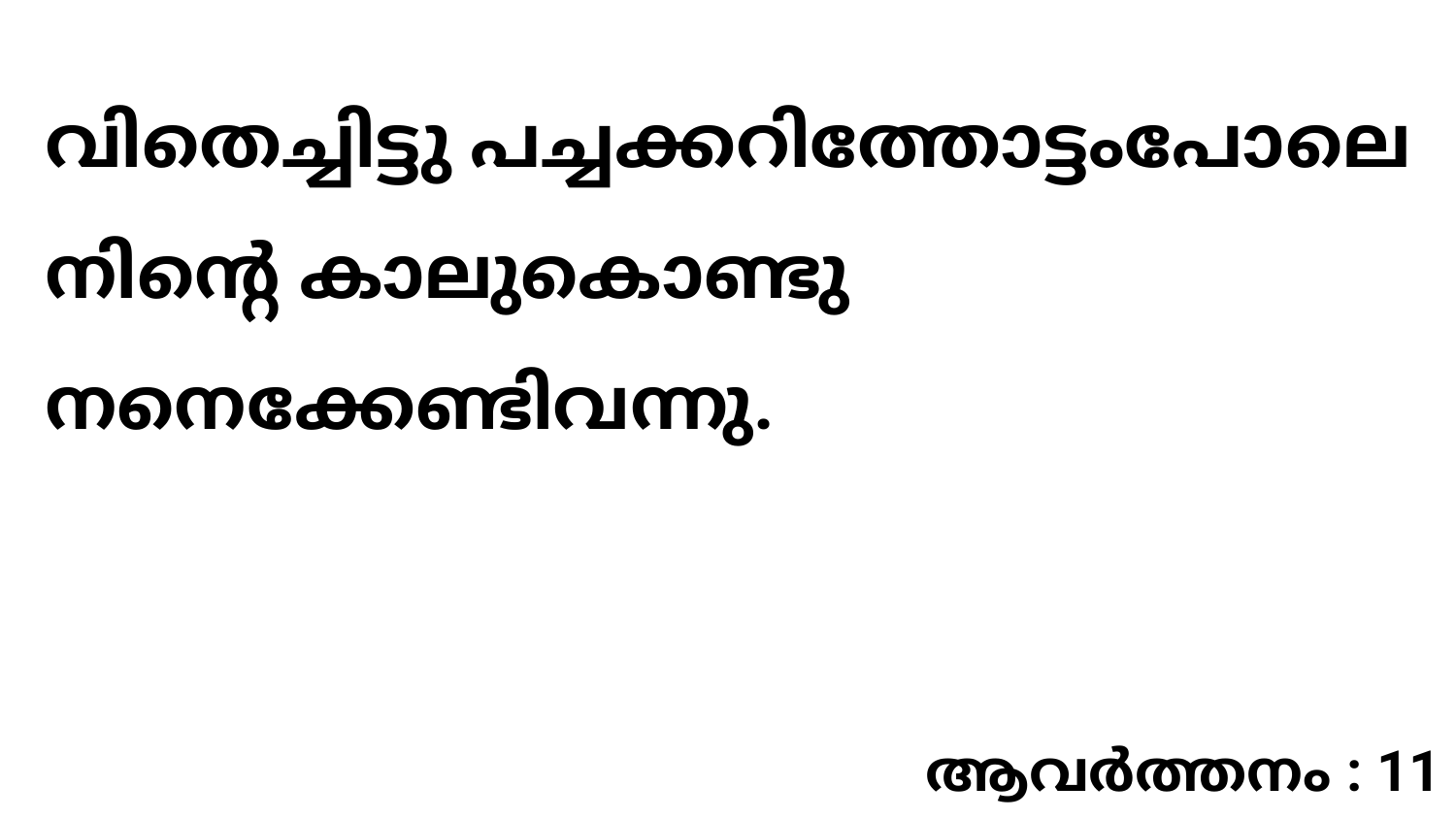

വിതെച്ചിട്ടു പച്ചക്കറിത്തോട്ടംപോലെ നിന്റെ കാലുകൊണ്ടു നനെക്കേണ്ടിവന്നു.
ആവർത്തനം : 11